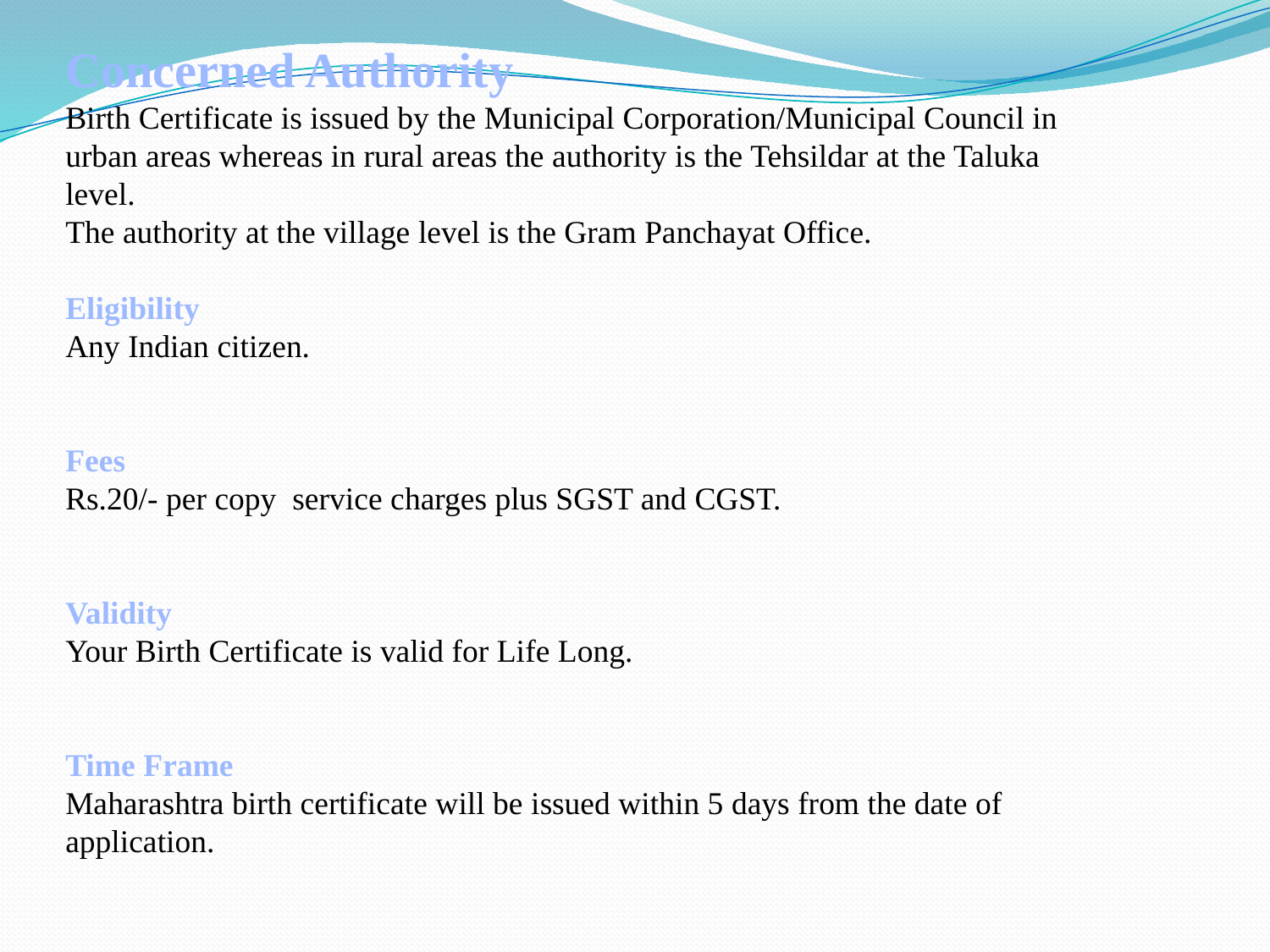

Concerned Authority
Birth Certificate is issued by the Municipal Corporation/Municipal Council in urban areas whereas in rural areas the authority is the Tehsildar at the Taluka level.
The authority at the village level is the Gram Panchayat Office.

Eligibility
Any Indian citizen.

Fees
Rs.20/- per copy  service charges plus SGST and CGST.

Validity
Your Birth Certificate is valid for Life Long.

Time Frame
Maharashtra birth certificate will be issued within 5 days from the date of application.